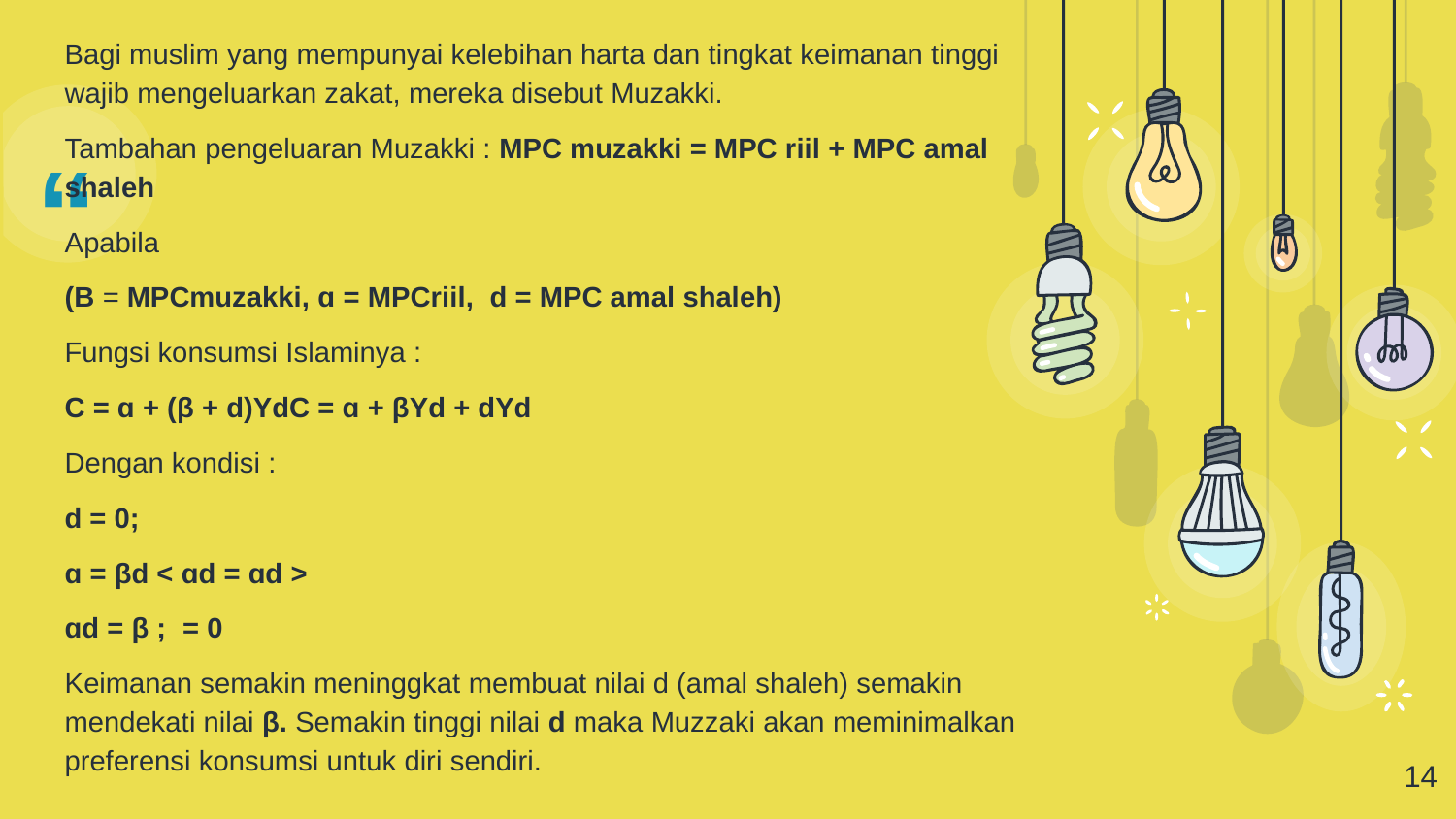

Bagi muslim yang mempunyai kelebihan harta dan tingkat keimanan tinggi  wajib mengeluarkan zakat, mereka disebut Muzakki.
Tambahan pengeluaran Muzakki : MPC muzakki = MPC riil + MPC amal shaleh
Apabila
(B = MPCmuzakki, ɑ = MPCriil,  d = MPC amal shaleh)
Fungsi konsumsi Islaminya :
C = ɑ + (β + d)YdC = ɑ + βYd + dYd
Dengan kondisi :
d = 0;
ɑ = βd < ɑd = ɑd >
ɑd = β ;  = 0
Keimanan semakin meninggkat membuat nilai d (amal shaleh) semakin mendekati nilai β. Semakin tinggi nilai d maka Muzzaki akan meminimalkan preferensi konsumsi untuk diri sendiri.
14